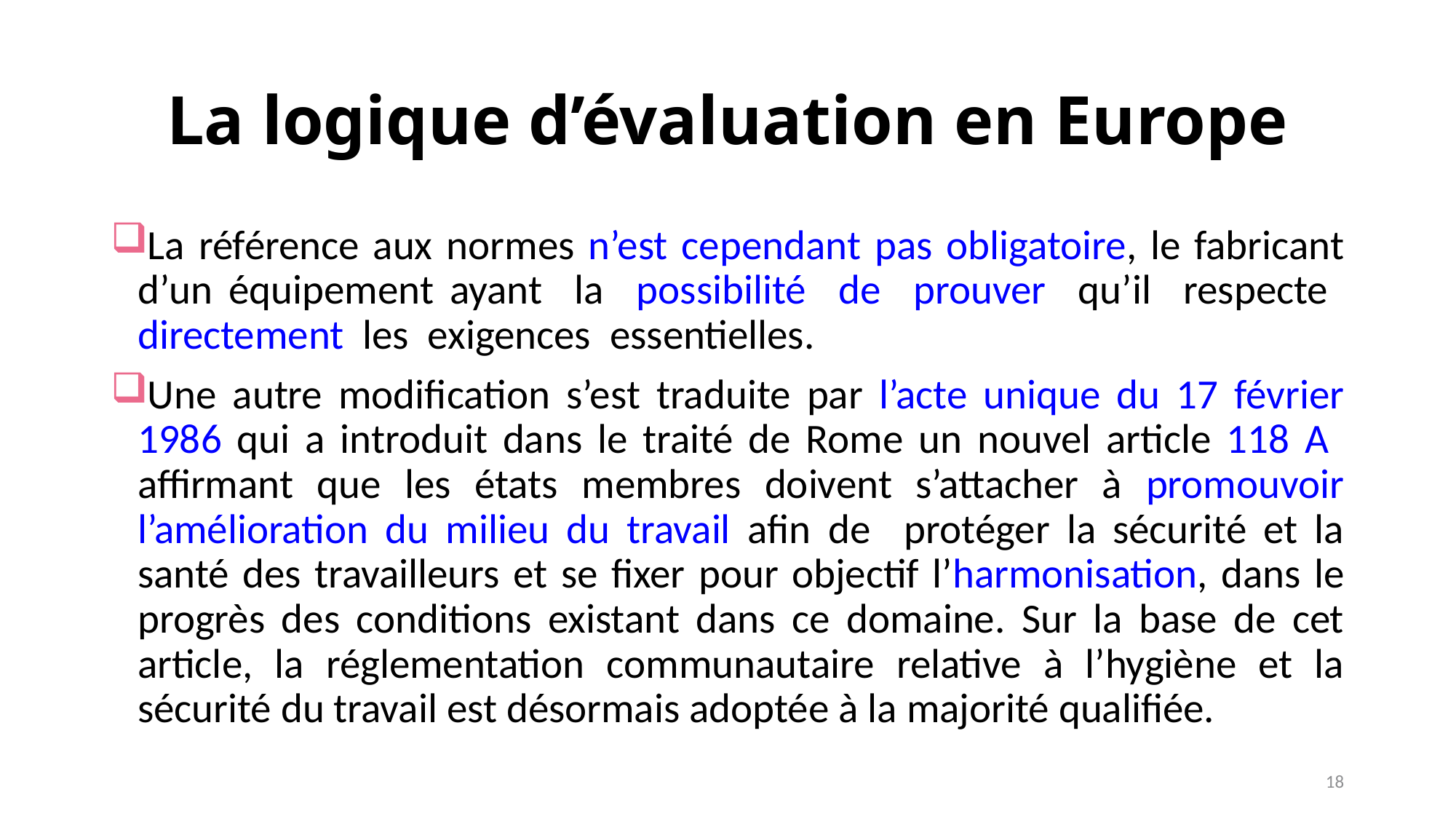

# La logique d’évaluation en Europe
La référence aux normes n’est cependant pas obligatoire, le fabricant d’un équipement ayant  la  possibilité  de  prouver  qu’il  respecte  directement  les  exigences  essentielles.
Une autre modification s’est traduite par l’acte unique du 17 février 1986 qui a introduit dans le traité de Rome un nouvel article 118 A  affirmant que les états membres doivent s’attacher à promouvoir l’amélioration du milieu du travail afin de  protéger la sécurité et la santé des travailleurs et se fixer pour objectif l’harmonisation, dans le progrès des conditions existant dans ce domaine. Sur la base de cet article, la réglementation communautaire relative à l’hygiène et la sécurité du travail est désormais adoptée à la majorité qualifiée.

18